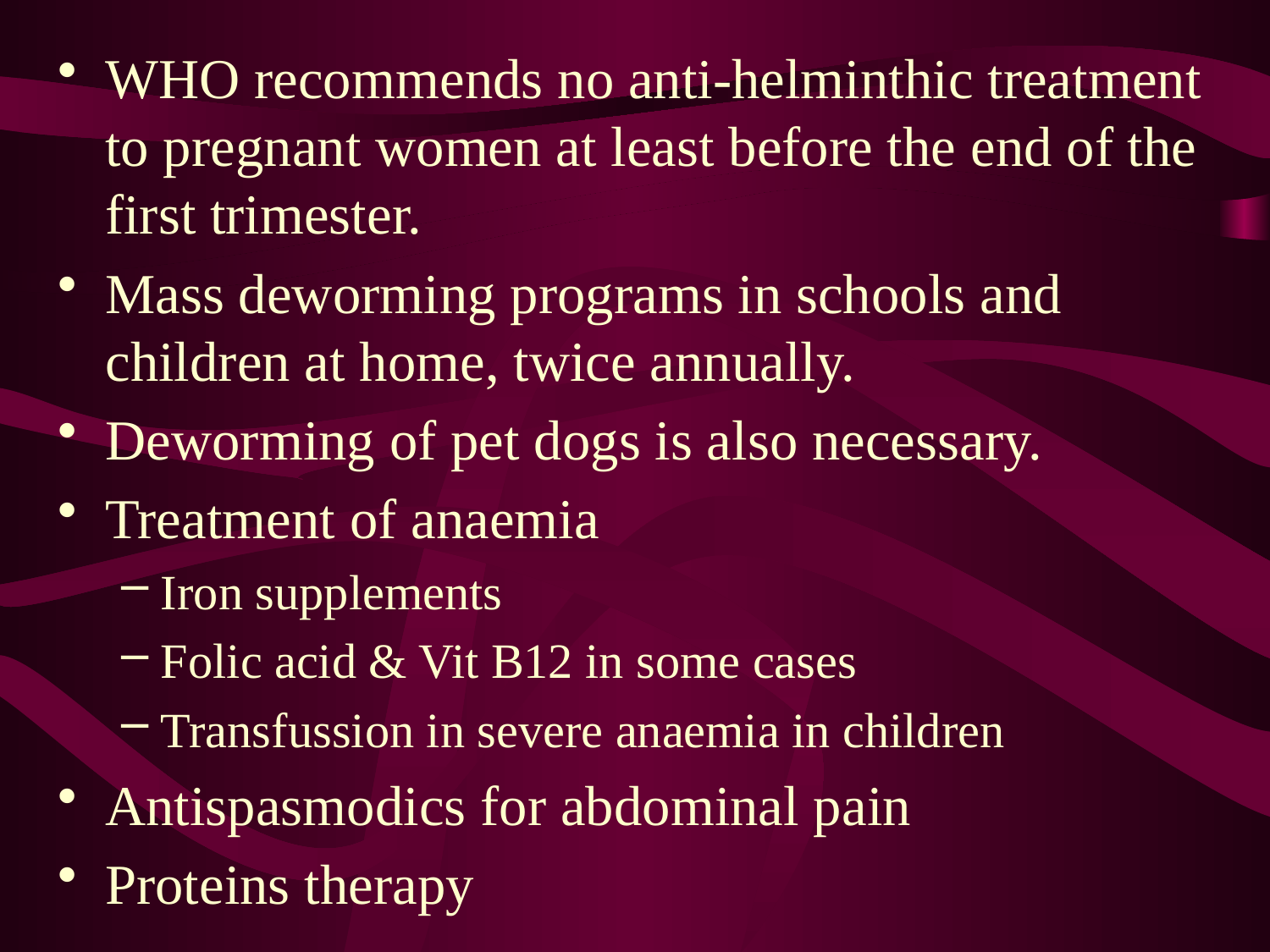

WHO recommends no anti-helminthic treatment to pregnant women at least before the end of the first trimester.
Mass deworming programs in schools and children at home, twice annually.
Deworming of pet dogs is also necessary.
Treatment of anaemia
Iron supplements
Folic acid & Vit B12 in some cases
Transfussion in severe anaemia in children
Antispasmodics for abdominal pain
Proteins therapy